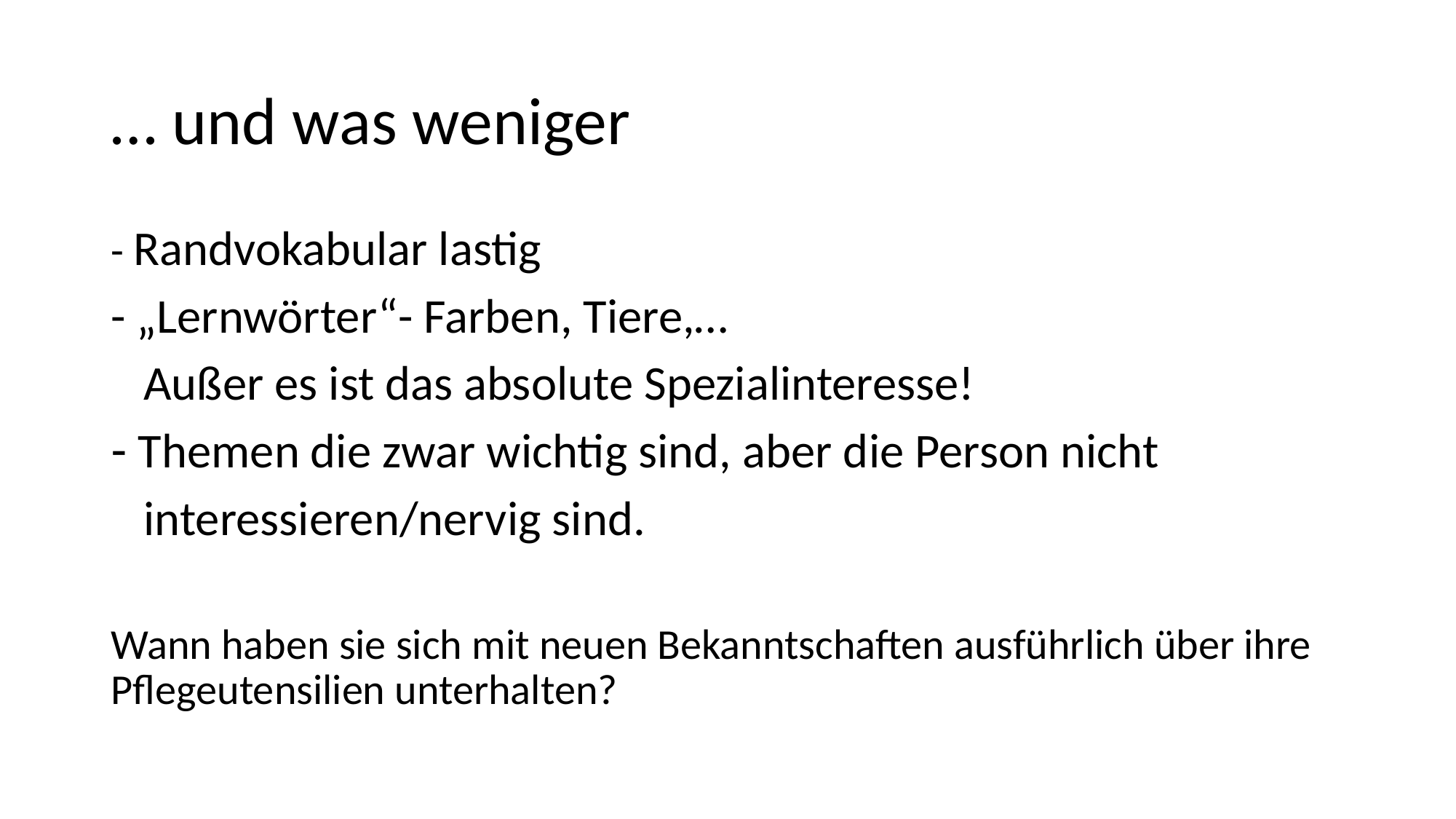

# … und was weniger
- Randvokabular lastig
- „Lernwörter“- Farben, Tiere,…
   Außer es ist das absolute Spezialinteresse!
Themen die zwar wichtig sind, aber die Person nicht
   interessieren/nervig sind.

Wann haben sie sich mit neuen Bekanntschaften ausführlich über ihre Pflegeutensilien unterhalten?